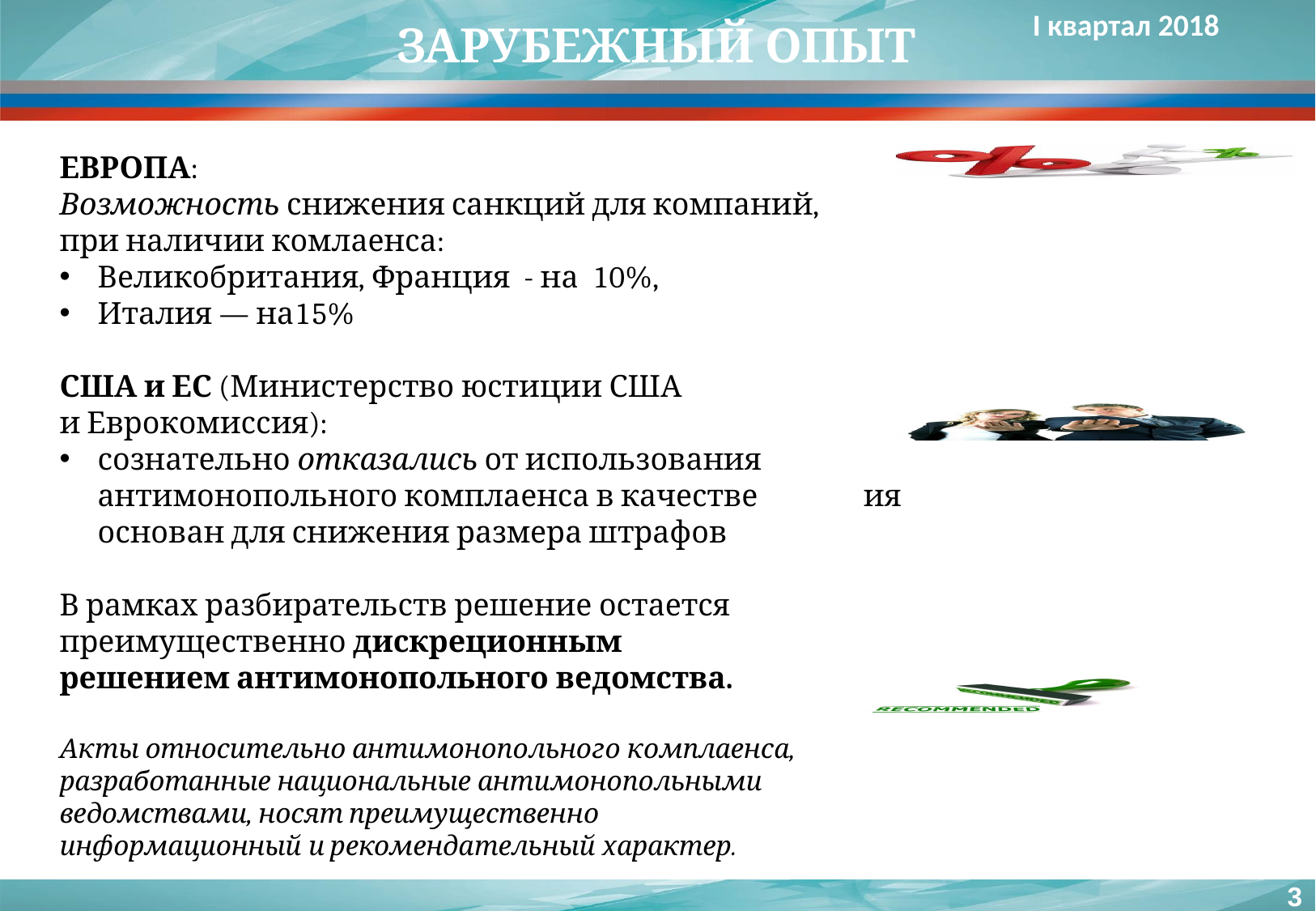

I квартал 2018
ЗАРУБЕЖНЫЙ ОПЫТ

ЕВРОПА:
Возможность снижения санкций для компаний, при наличии комлаенса:
Великобритания, Франция  - на  10%,
Италия — на15%

США и ЕС (Министерство юстиции США и Еврокомиссия):
сознательно отказались от использования антимонопольного комплаенса в качестве основан для снижения размера штрафов

В рамках разбирательств решение остается преимущественно дискреционным решением антимонопольного ведомства.

Акты относительно антимонопольного комплаенса, разработанные национальные антимонопольными ведомствами, носят преимущественно информационный и рекомендательный характер.

ия

36